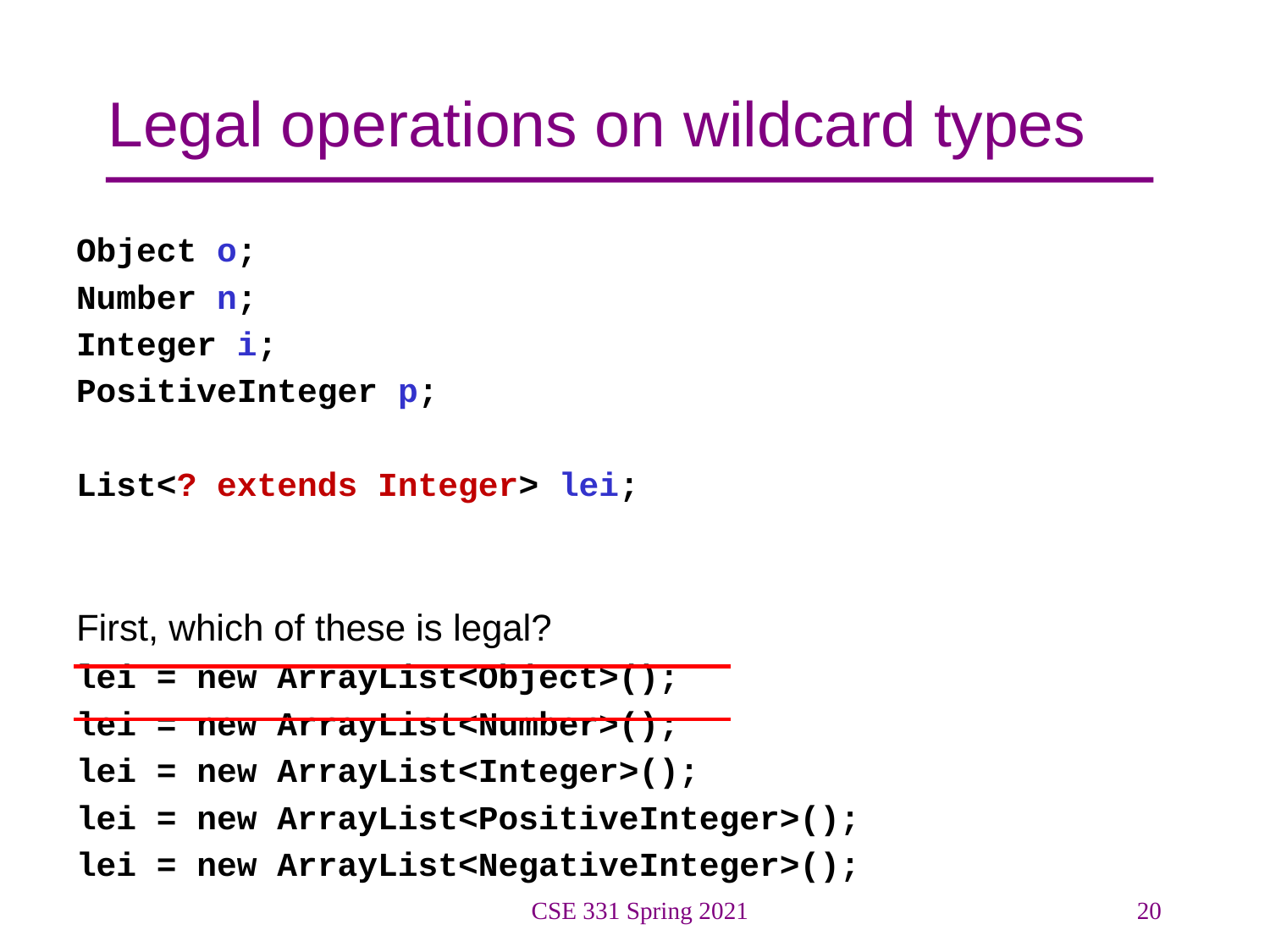

# Legal operations on wildcard types
Object o;
Number n;
Integer i;
PositiveInteger p;

List<? extends Integer> lei;

First, which of these is legal?
lei = new ArrayList<Object>();
lei = new ArrayList<Number>();
lei = new ArrayList<Integer>();
lei = new ArrayList<PositiveInteger>();
lei = new ArrayList<NegativeInteger>();

CSE 331 Spring 2021

20